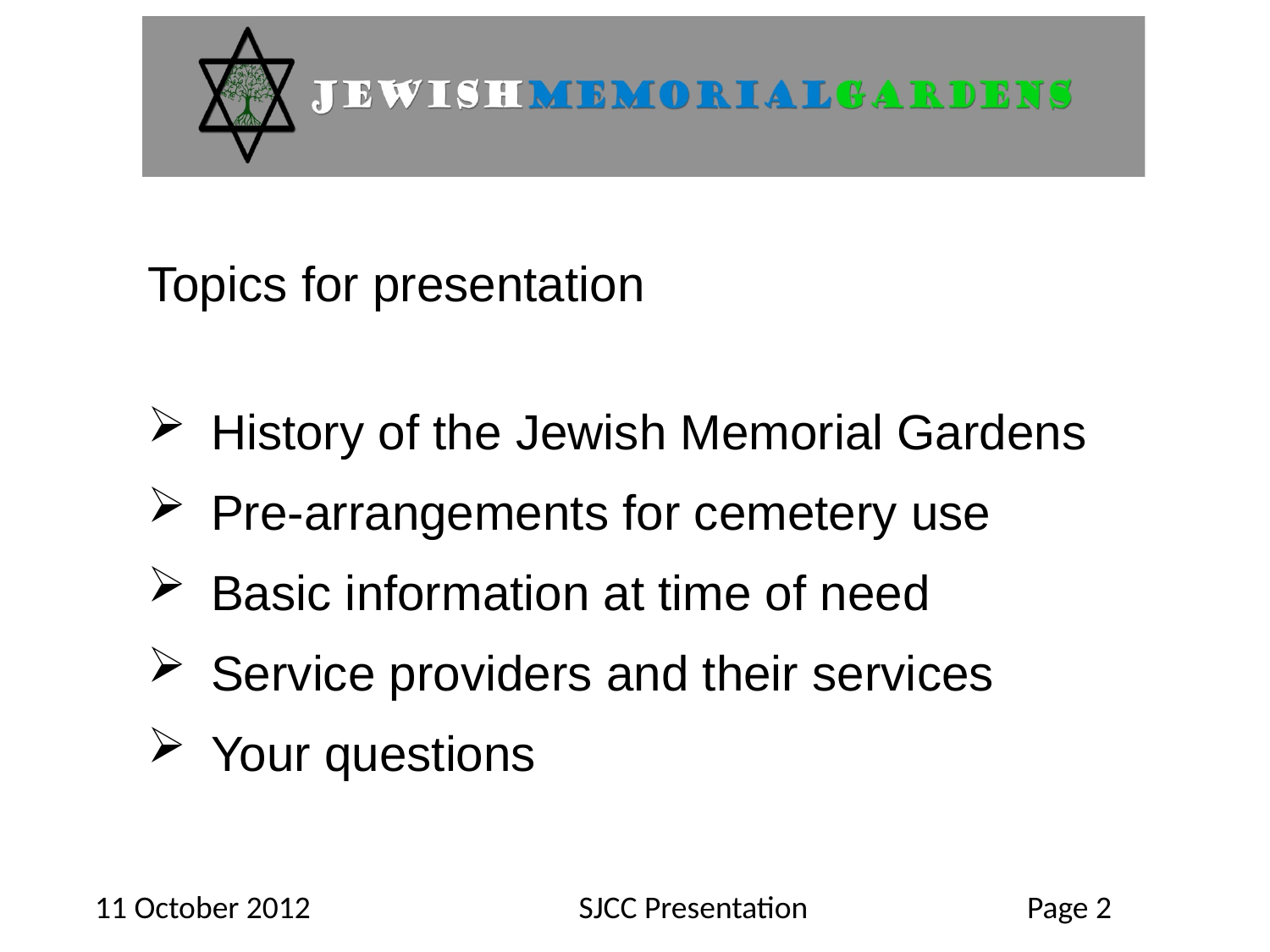

Topics for presentation
History of the Jewish Memorial Gardens
Pre-arrangements for cemetery use
Basic information at time of need
Service providers and their services
Your questions